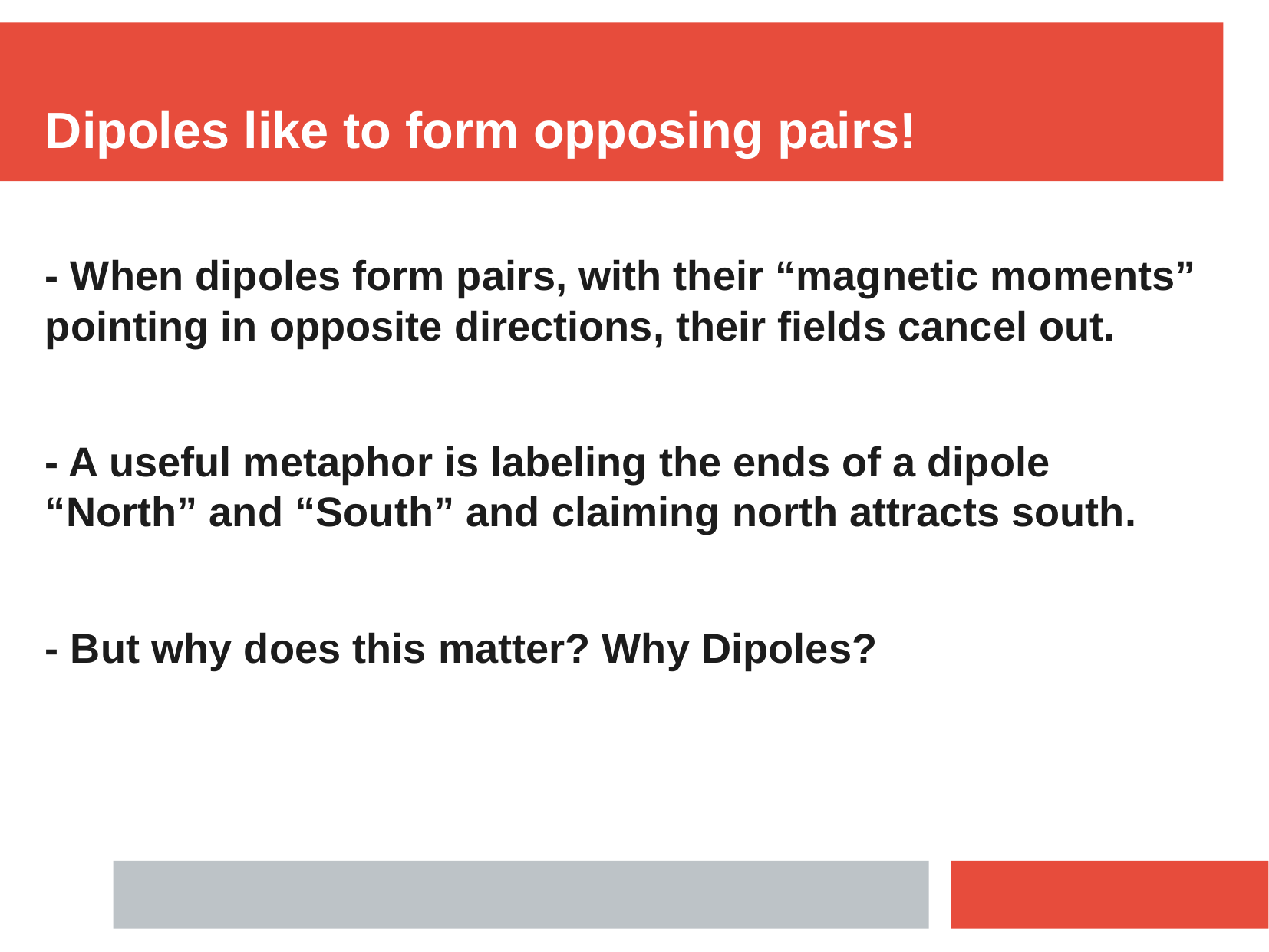

Dipoles like to form opposing pairs!
- When dipoles form pairs, with their “magnetic moments” pointing in opposite directions, their fields cancel out.

- A useful metaphor is labeling the ends of a dipole “North” and “South” and claiming north attracts south.

- But why does this matter? Why Dipoles?